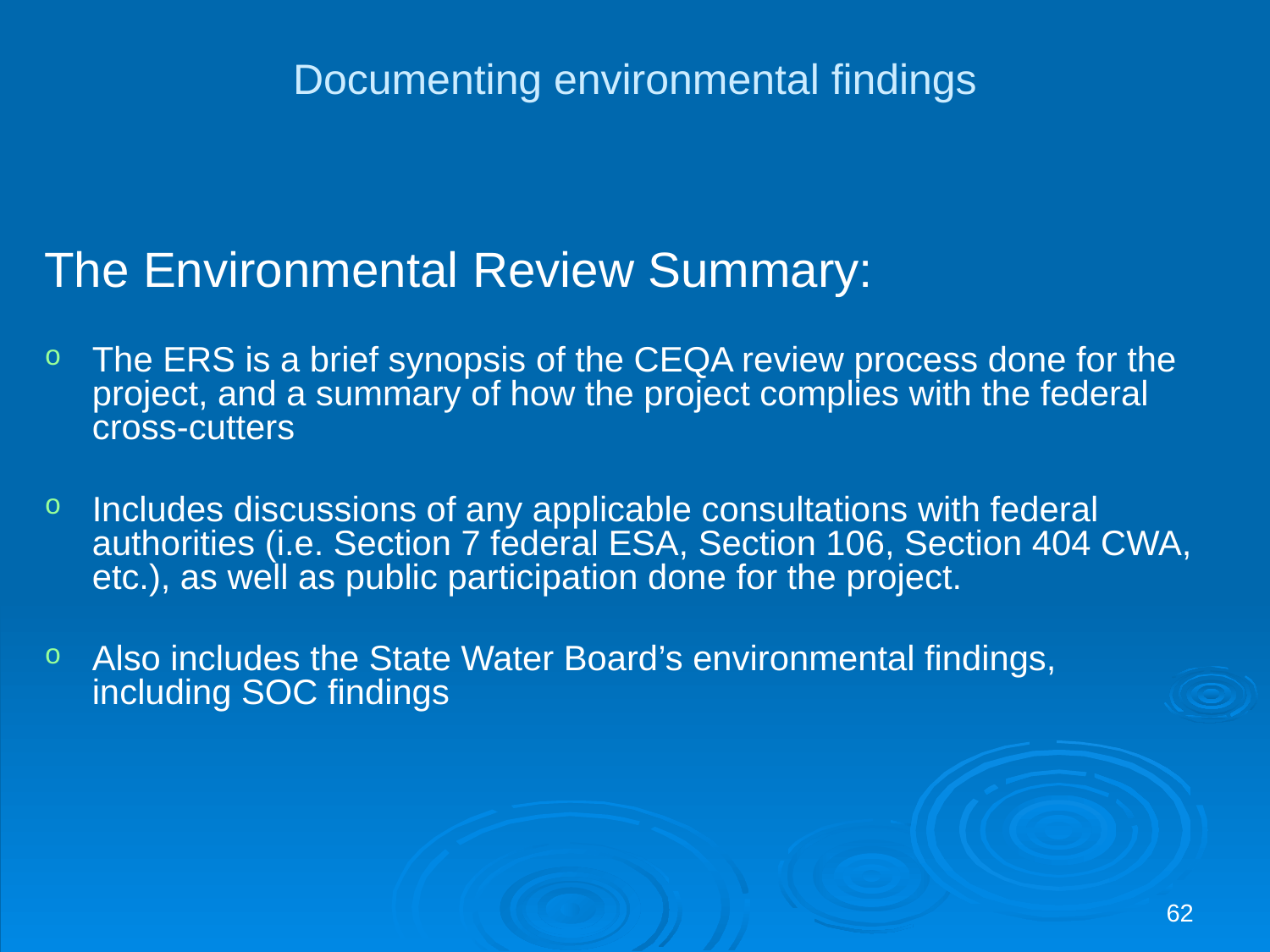

# Documenting environmental findings
The Environmental Review Summary:

The ERS is a brief synopsis of the CEQA review process done for the project, and a summary of how the project complies with the federal cross-cutters

Includes discussions of any applicable consultations with federal authorities (i.e. Section 7 federal ESA, Section 106, Section 404 CWA, etc.), as well as public participation done for the project.

Also includes the State Water Board’s environmental findings, including SOC findings

62